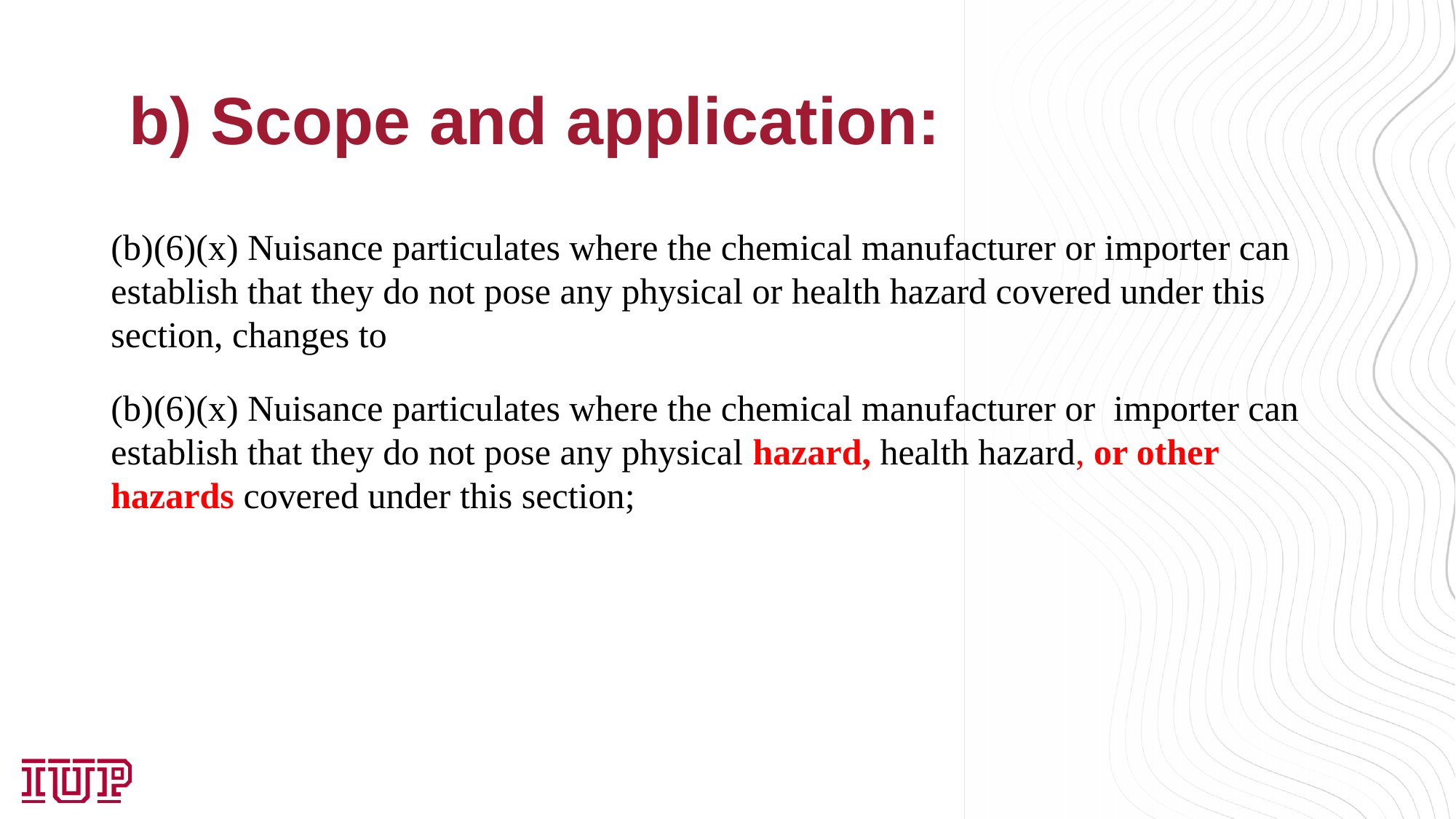

# b) Scope and application:
(b)(6)(x) Nuisance particulates where the chemical manufacturer or importer can establish that they do not pose any physical or health hazard covered under this section, changes to
(b)(6)(x) Nuisance particulates where the chemical manufacturer or  importer can establish that they do not pose any physical hazard, health hazard, or other hazards covered under this section;